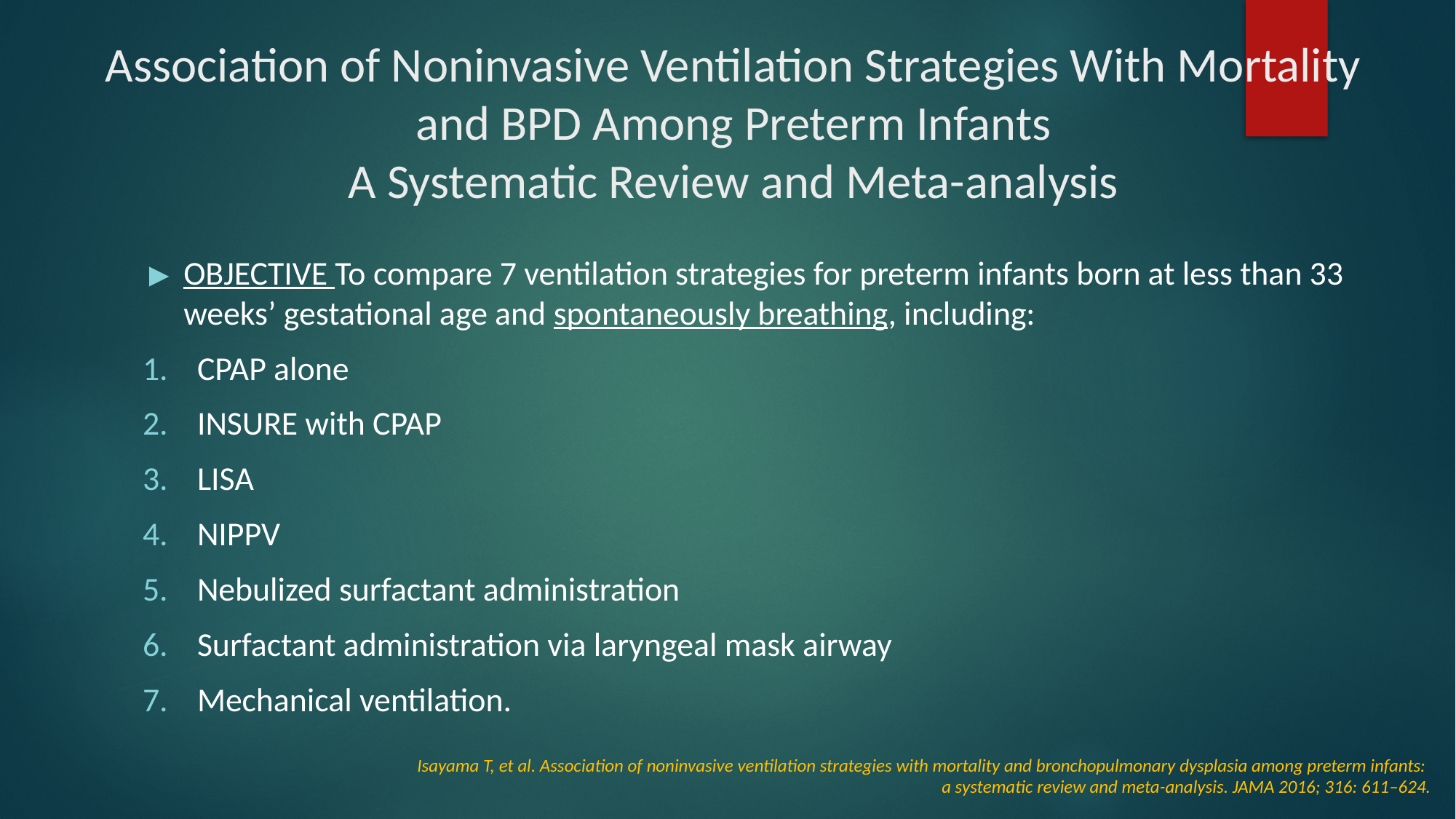

# Association of Noninvasive Ventilation Strategies With Mortality and BPD Among Preterm Infants A Systematic Review and Meta-analysis
OBJECTIVE To compare 7 ventilation strategies for preterm infants born at less than 33 weeks’ gestational age and spontaneously breathing, including:
CPAP alone
INSURE with CPAP
LISA
NIPPV
Nebulized surfactant administration
Surfactant administration via laryngeal mask airway
Mechanical ventilation.
Isayama T, et al. Association of noninvasive ventilation strategies with mortality and bronchopulmonary dysplasia among preterm infants:
a systematic review and meta-analysis. JAMA 2016; 316: 611–624.